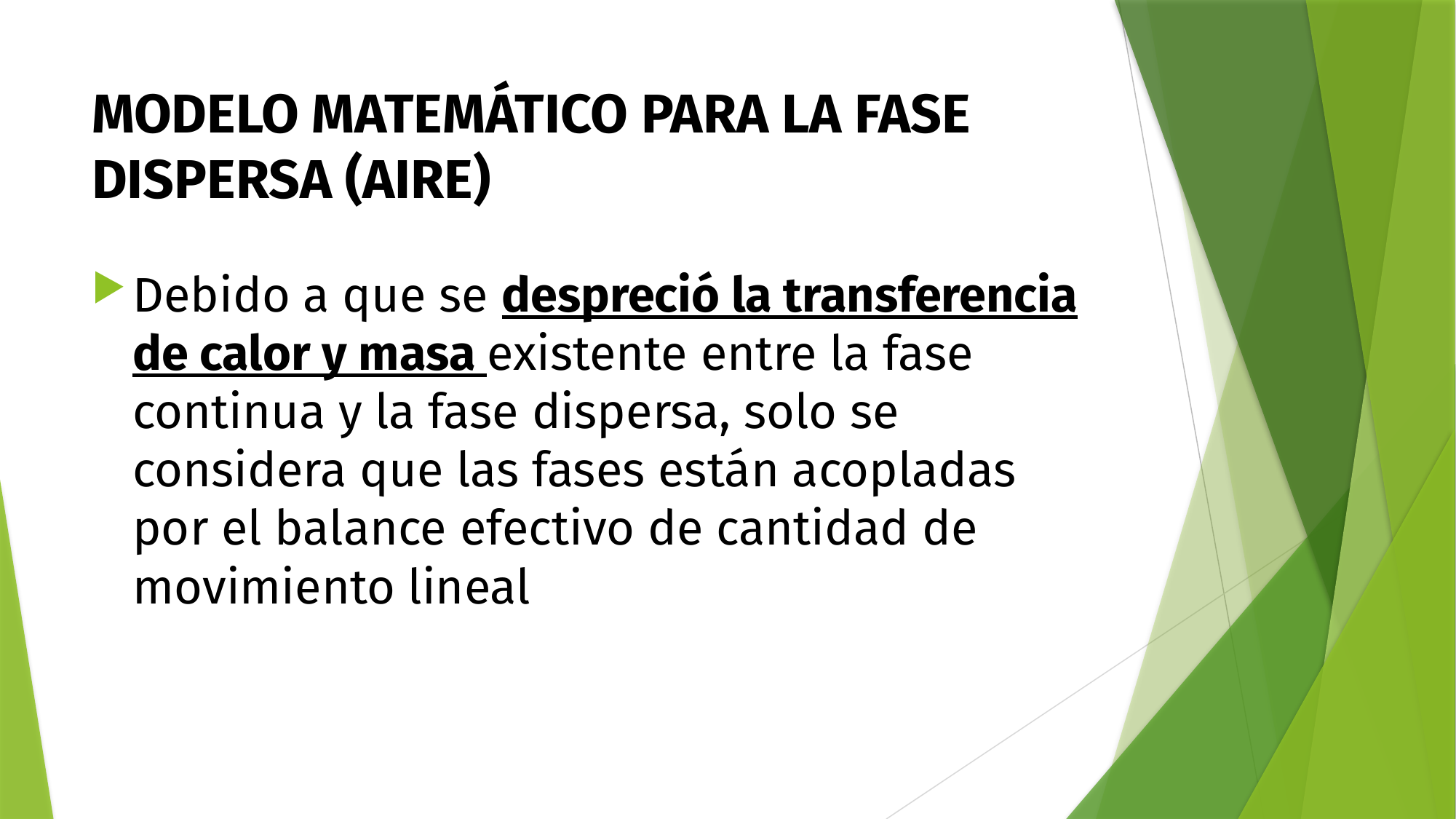

# MODELO MATEMÁTICO PARA LA FASE DISPERSA (AIRE)
Debido a que se despreció la transferencia de calor y masa existente entre la fase continua y la fase dispersa, solo se considera que las fases están acopladas por el balance efectivo de cantidad de movimiento lineal